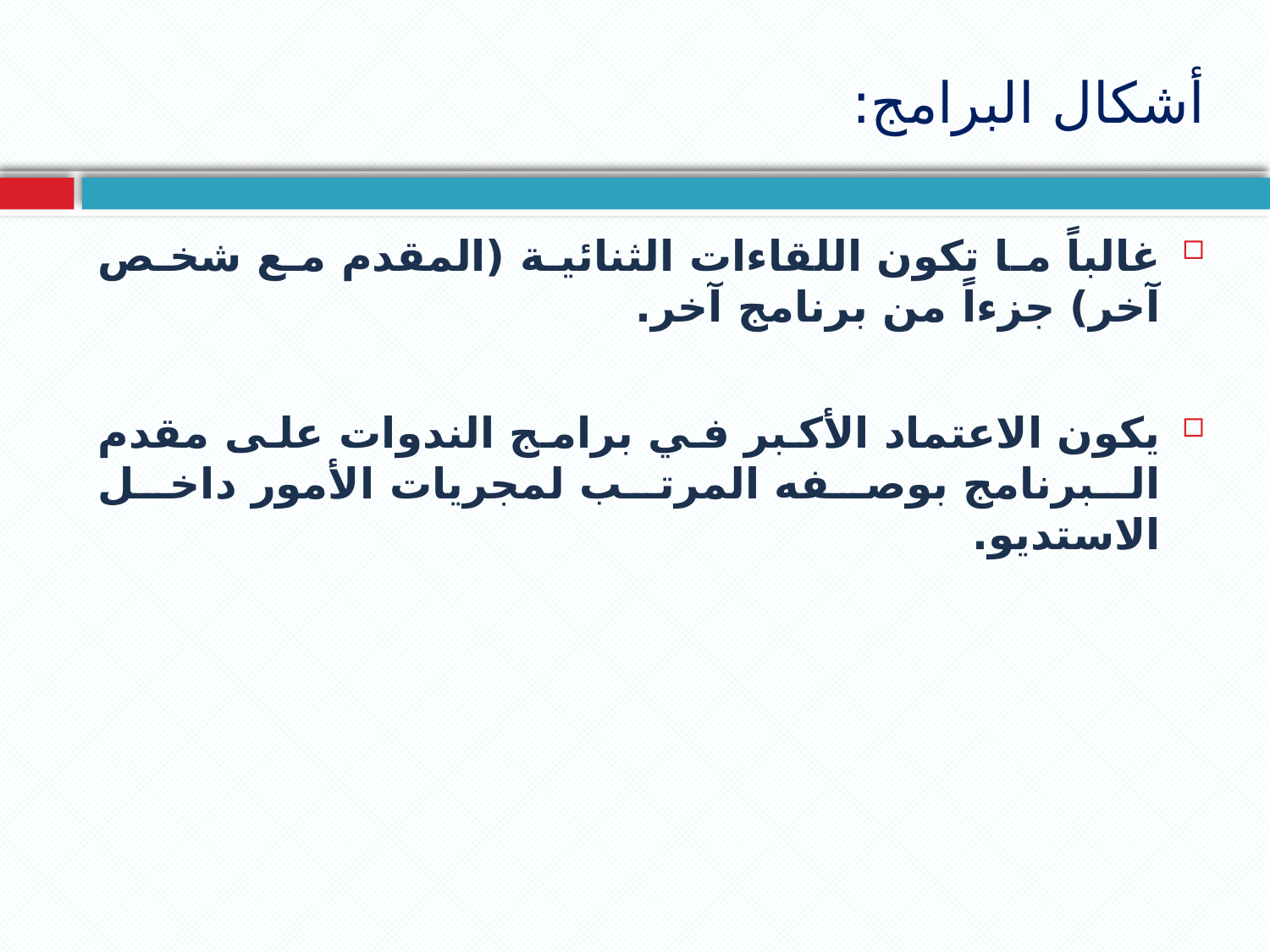

# أشكال البرامج:
غالباً ما تكون اللقاءات الثنائية (المقدم مع شخص آخر) جزءاً من برنامج آخر.

يكون الاعتماد الأكبر في برامج الندوات على مقدم البرنامج بوصفه المرتب لمجريات الأمور داخل الاستديو.